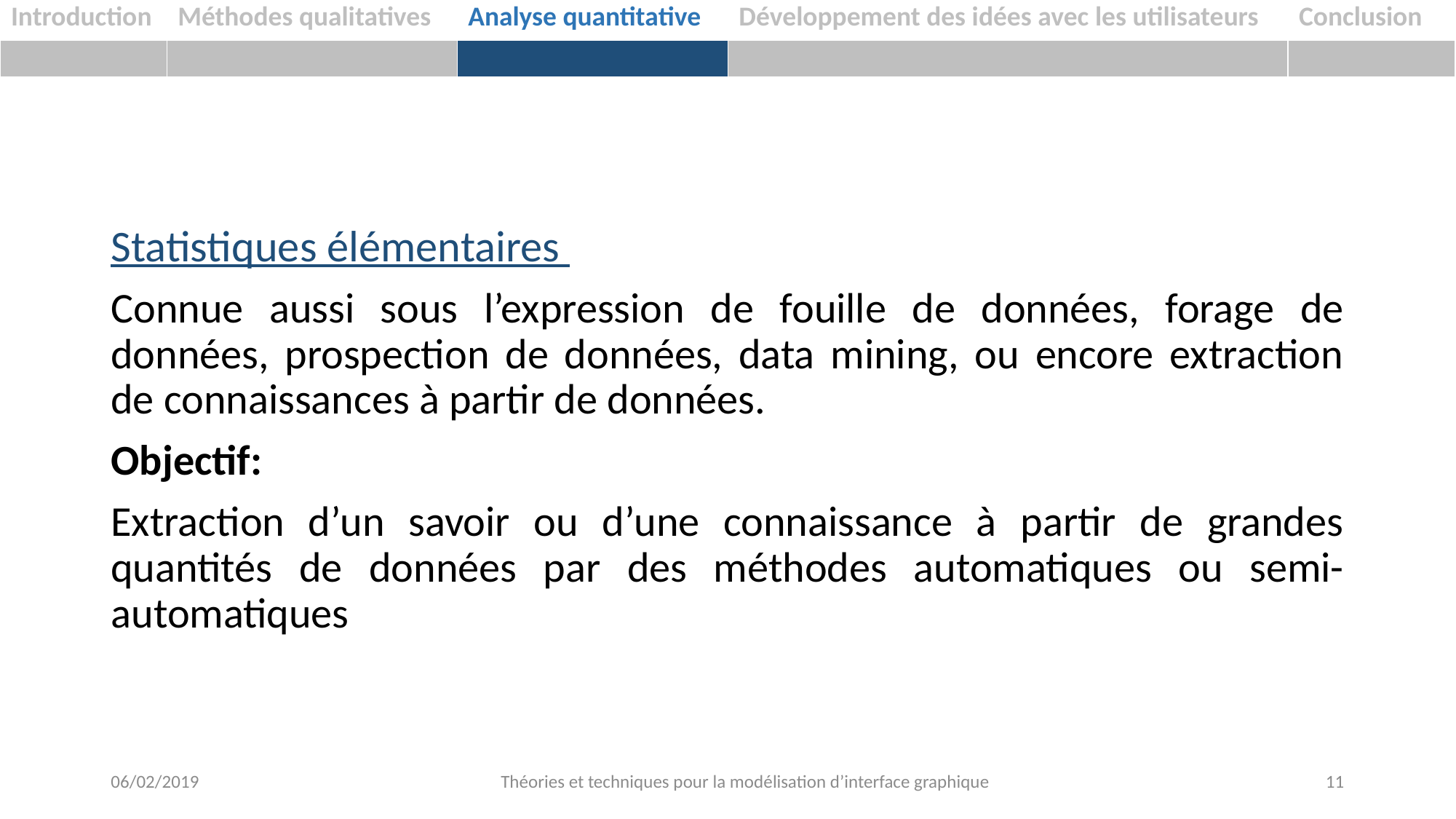

| Introduction | Méthodes qualitatives | Analyse quantitative | Développement des idées avec les utilisateurs | Conclusion |
| --- | --- | --- | --- | --- |
|  |  |  |  |  |
Statistiques élémentaires
Connue aussi sous l’expression de fouille de données, forage de données, prospection de données, data mining, ou encore extraction de connaissances à partir de données.
Objectif:
Extraction d’un savoir ou d’une connaissance à partir de grandes quantités de données par des méthodes automatiques ou semi-automatiques

06/02/2019
Théories et techniques pour la modélisation d’interface graphique
11